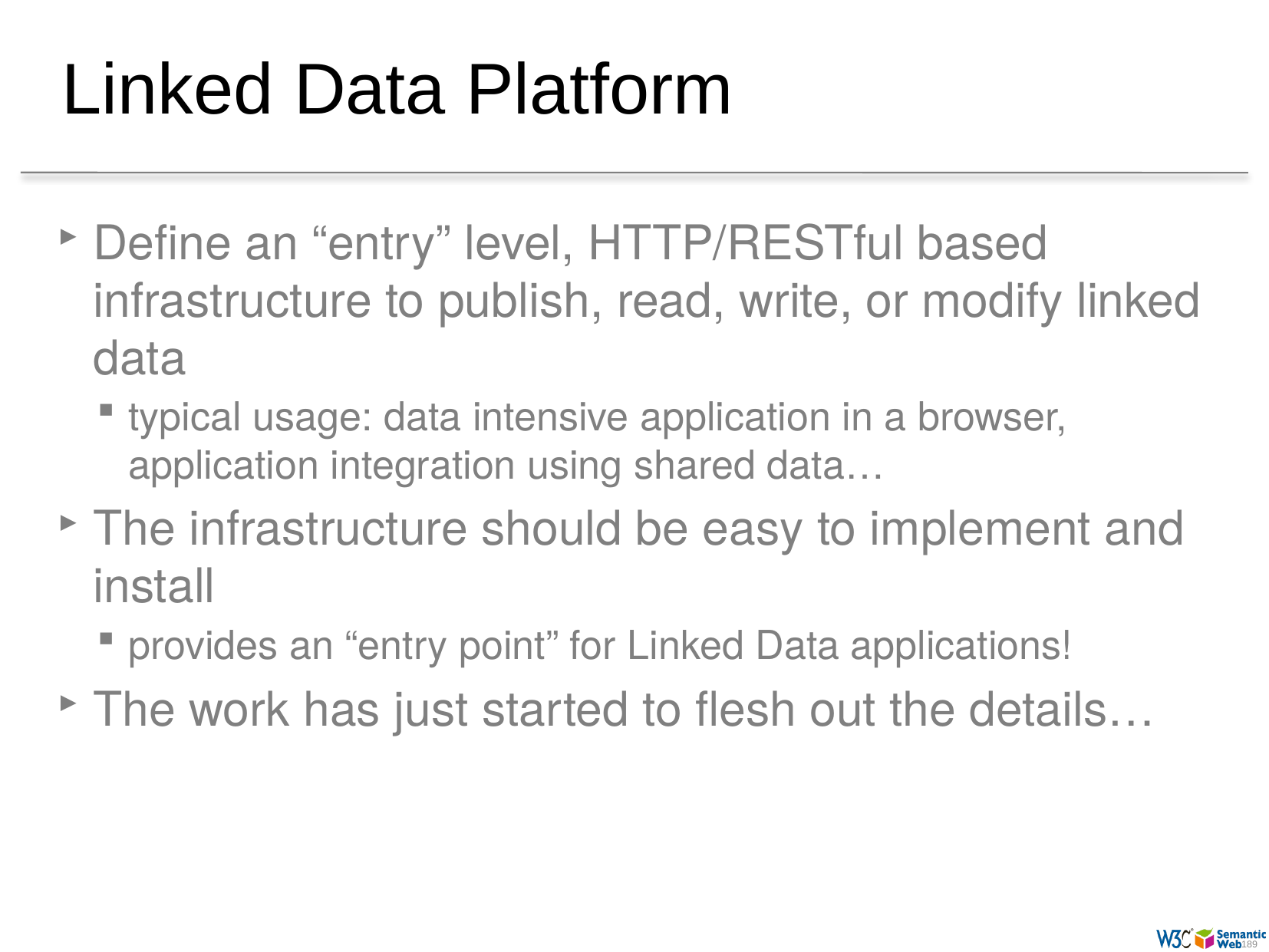

# Linked Data Platform
Define an “entry” level, HTTP/RESTful based infrastructure to publish, read, write, or modify linked data
typical usage: data intensive application in a browser, application integration using shared data…
The infrastructure should be easy to implement and install
provides an “entry point” for Linked Data applications!
The work has just started to flesh out the details…